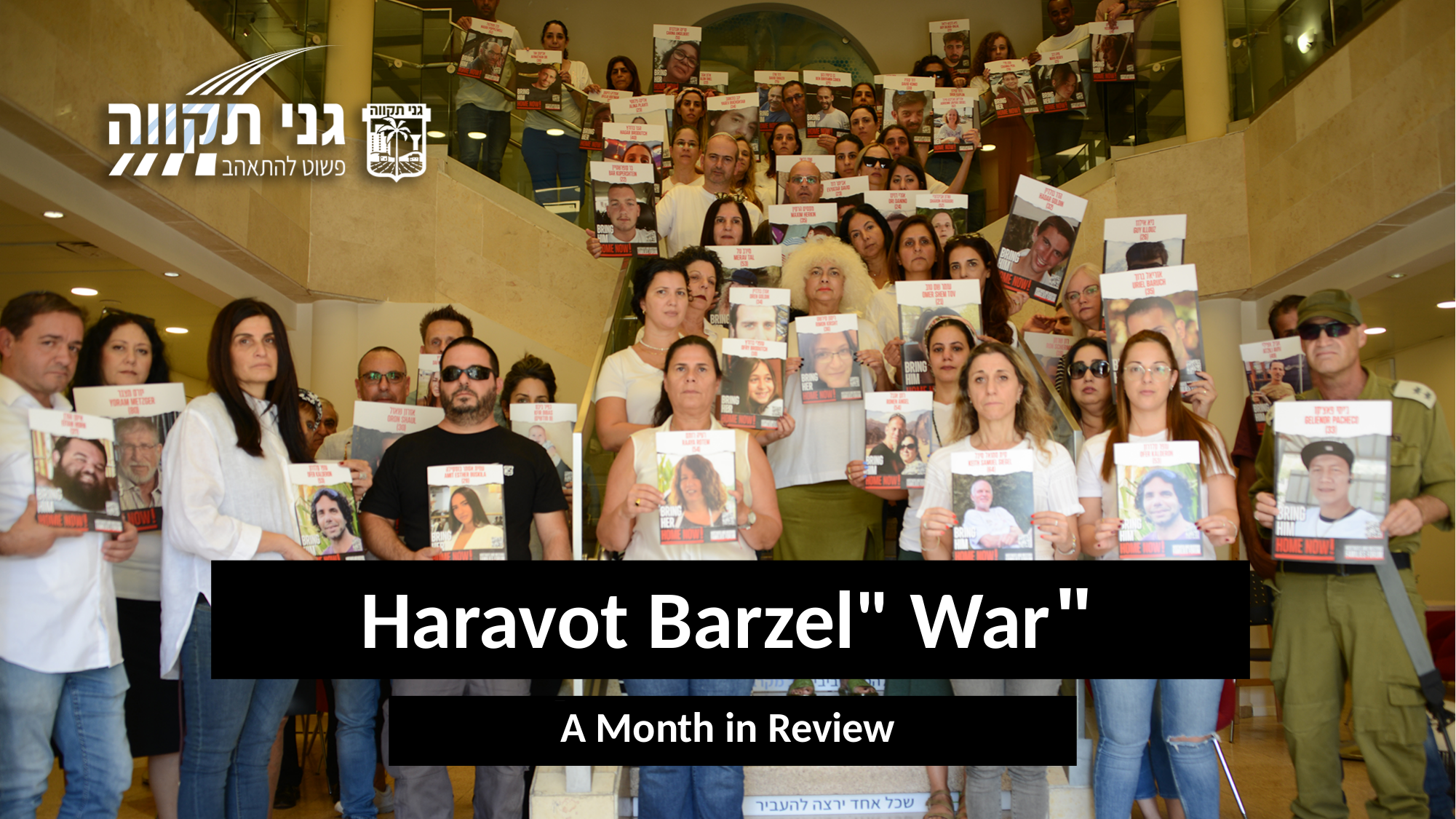

"Haravot Barzel" War
A Month in Review